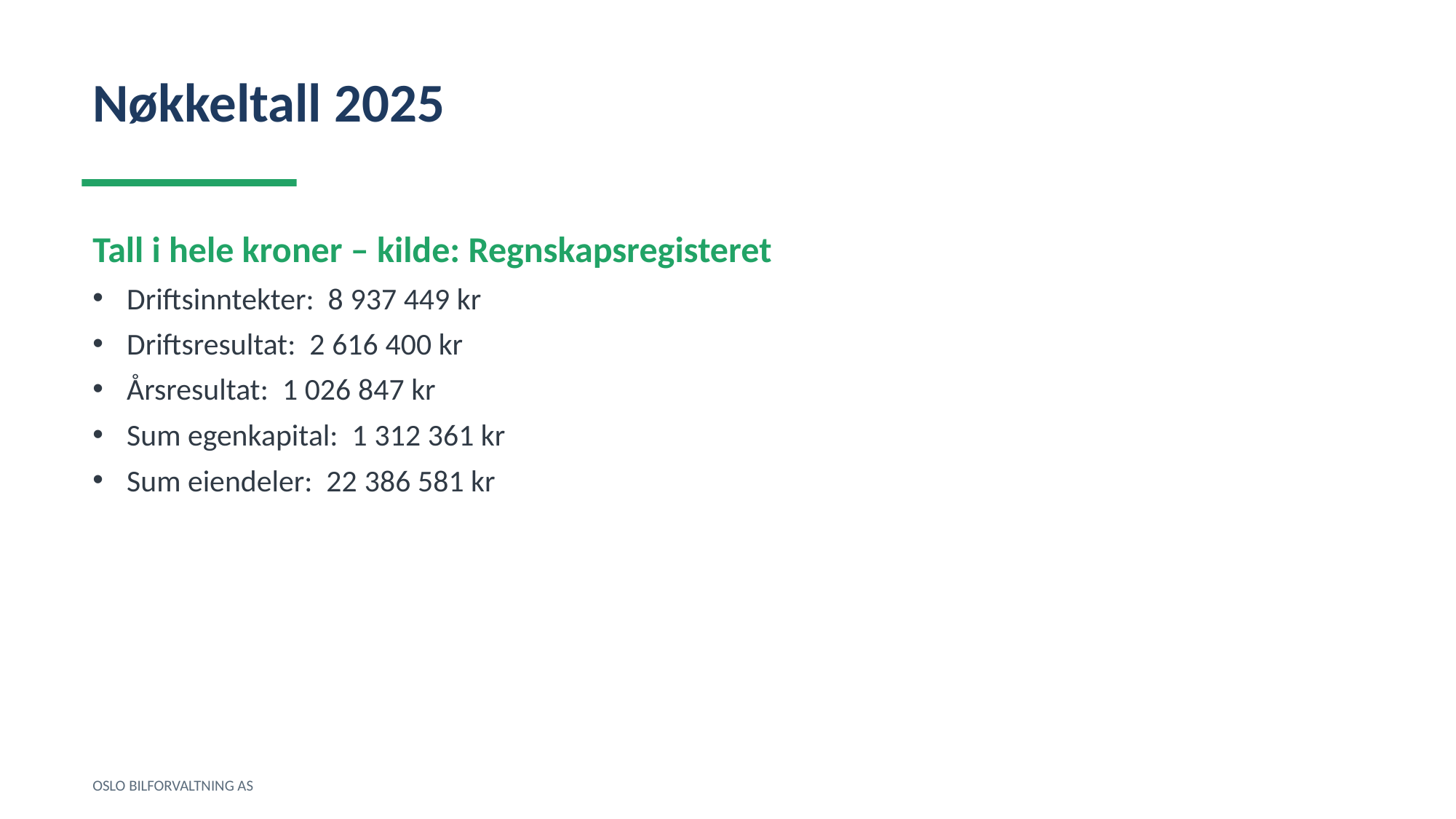

Nøkkeltall 2025

Tall i hele kroner – kilde: Regnskapsregisteret
Driftsinntekter:  8 937 449 kr
Driftsresultat:  2 616 400 kr
Årsresultat:  1 026 847 kr
Sum egenkapital:  1 312 361 kr
Sum eiendeler:  22 386 581 kr
OSLO BILFORVALTNING AS